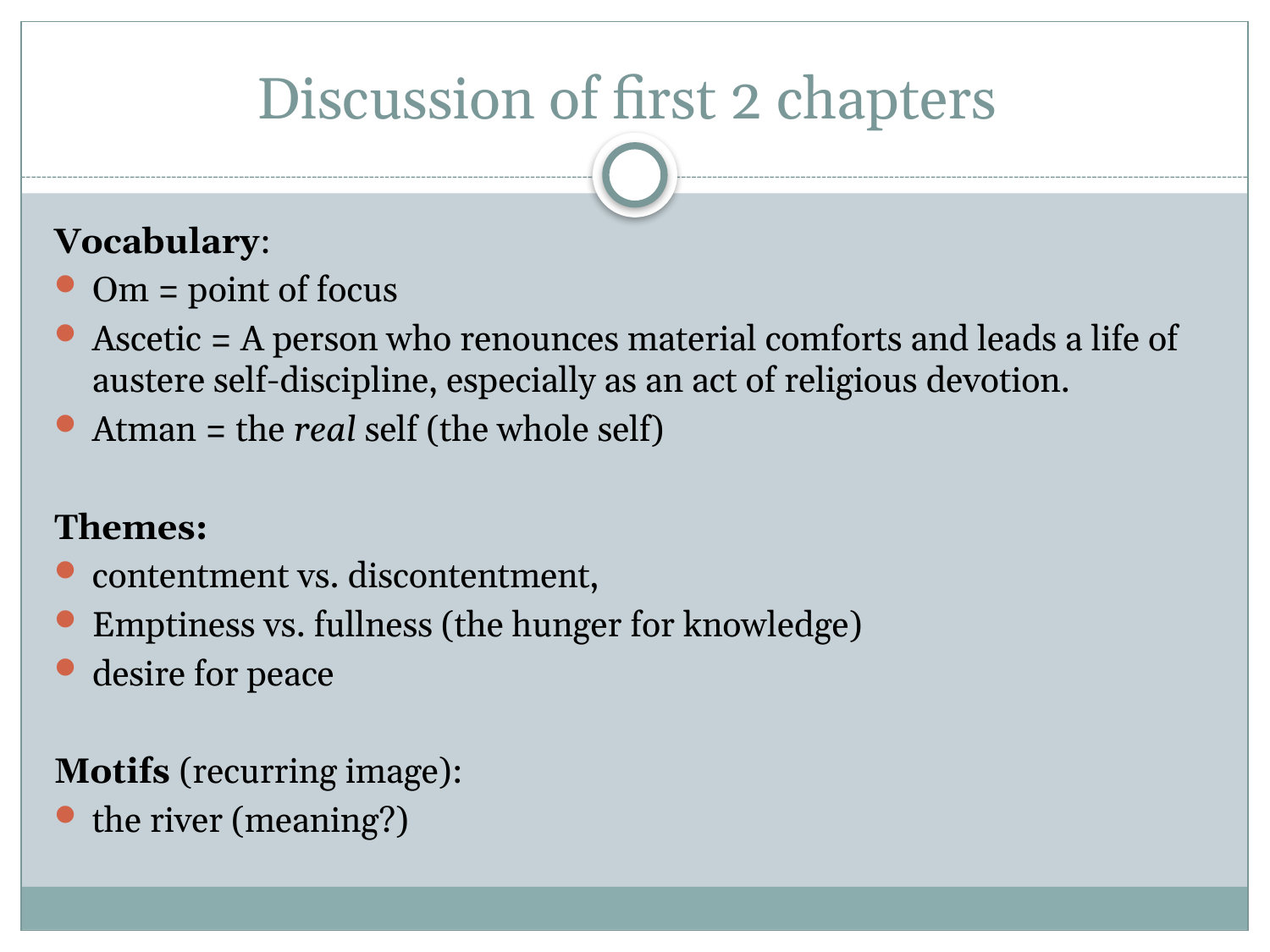

# Discussion of first 2 chapters
Vocabulary:
Om = point of focus
Ascetic = A person who renounces material comforts and leads a life of austere self-discipline, especially as an act of religious devotion.
Atman = the real self (the whole self)

Themes:
contentment vs. discontentment,
Emptiness vs. fullness (the hunger for knowledge)
desire for peace

Motifs (recurring image):
the river (meaning?)